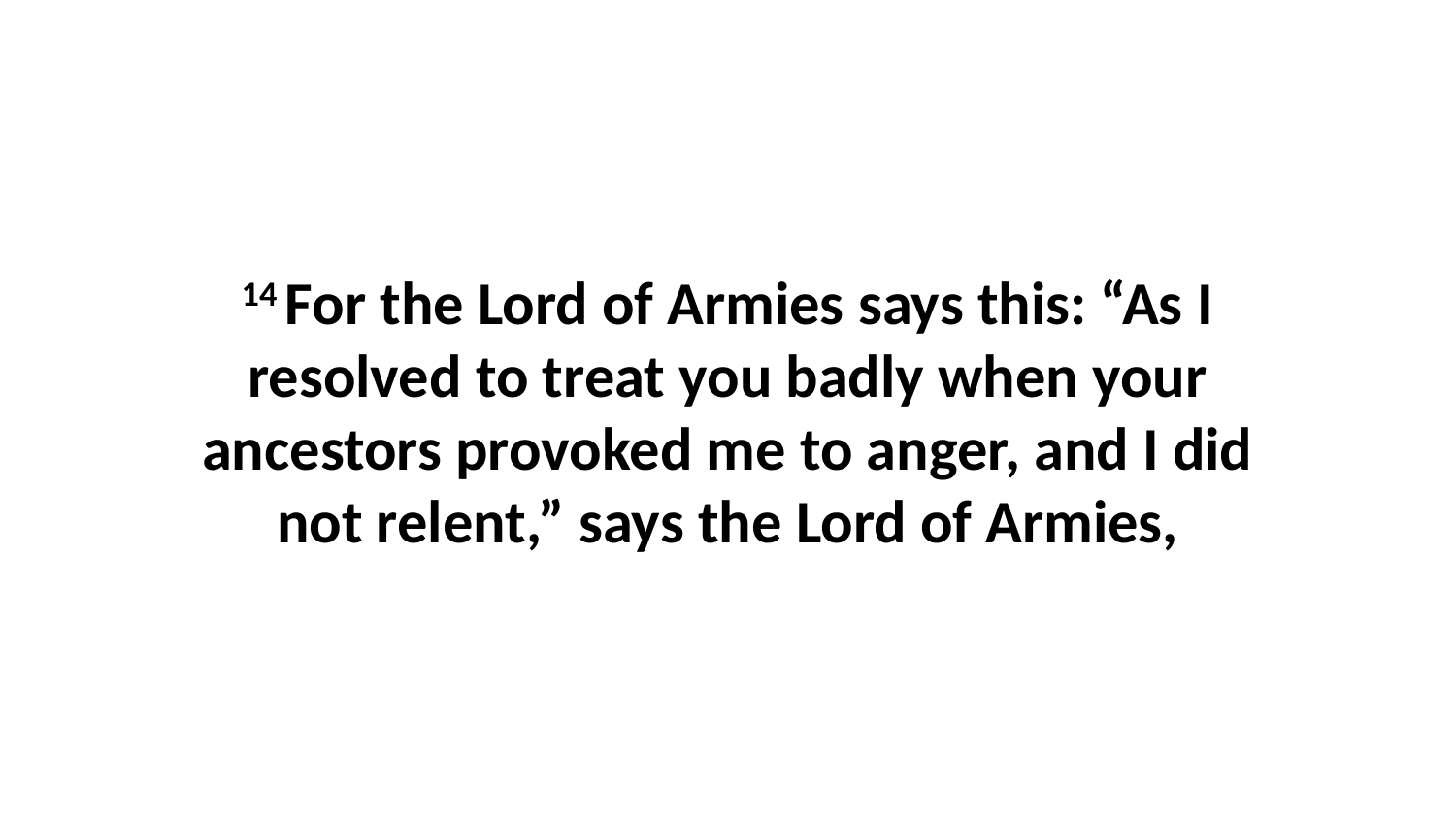

14 For the Lord of Armies says this: “As I resolved to treat you badly when your ancestors provoked me to anger, and I did not relent,” says the Lord of Armies,